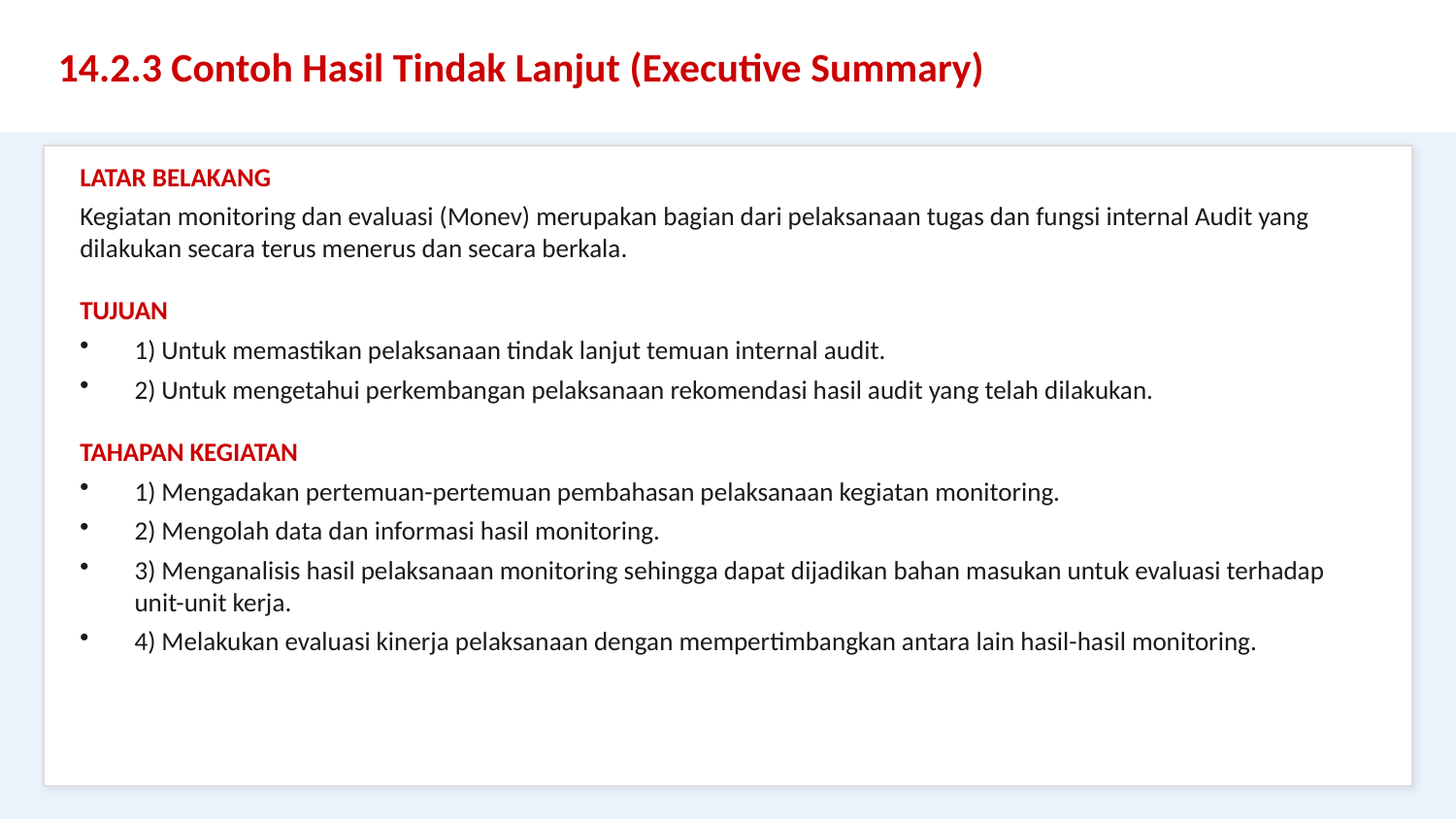

14.2.3 Contoh Hasil Tindak Lanjut (Executive Summary)

LATAR BELAKANG
Kegiatan monitoring dan evaluasi (Monev) merupakan bagian dari pelaksanaan tugas dan fungsi internal Audit yang dilakukan secara terus menerus dan secara berkala.

TUJUAN
1) Untuk memastikan pelaksanaan tindak lanjut temuan internal audit.
2) Untuk mengetahui perkembangan pelaksanaan rekomendasi hasil audit yang telah dilakukan.

TAHAPAN KEGIATAN
1) Mengadakan pertemuan-pertemuan pembahasan pelaksanaan kegiatan monitoring.
2) Mengolah data dan informasi hasil monitoring.
3) Menganalisis hasil pelaksanaan monitoring sehingga dapat dijadikan bahan masukan untuk evaluasi terhadap unit-unit kerja.
4) Melakukan evaluasi kinerja pelaksanaan dengan mempertimbangkan antara lain hasil-hasil monitoring.